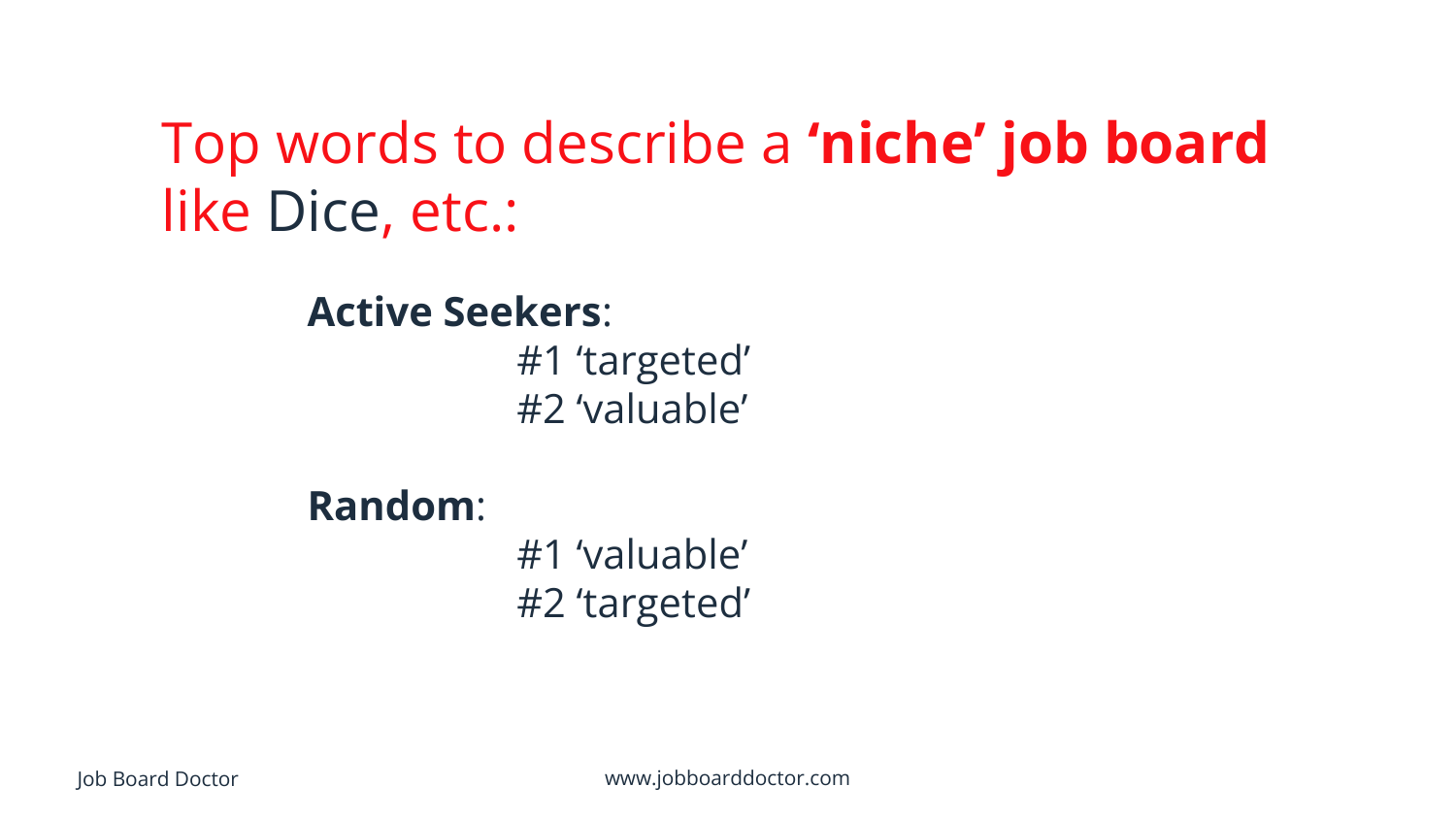

Top words to describe a ‘niche’ job board like Dice, etc.:

	Active Seekers:
		#1 ‘targeted’
		#2 ‘valuable’

	Random:
		#1 ‘valuable’
		#2 ‘targeted’